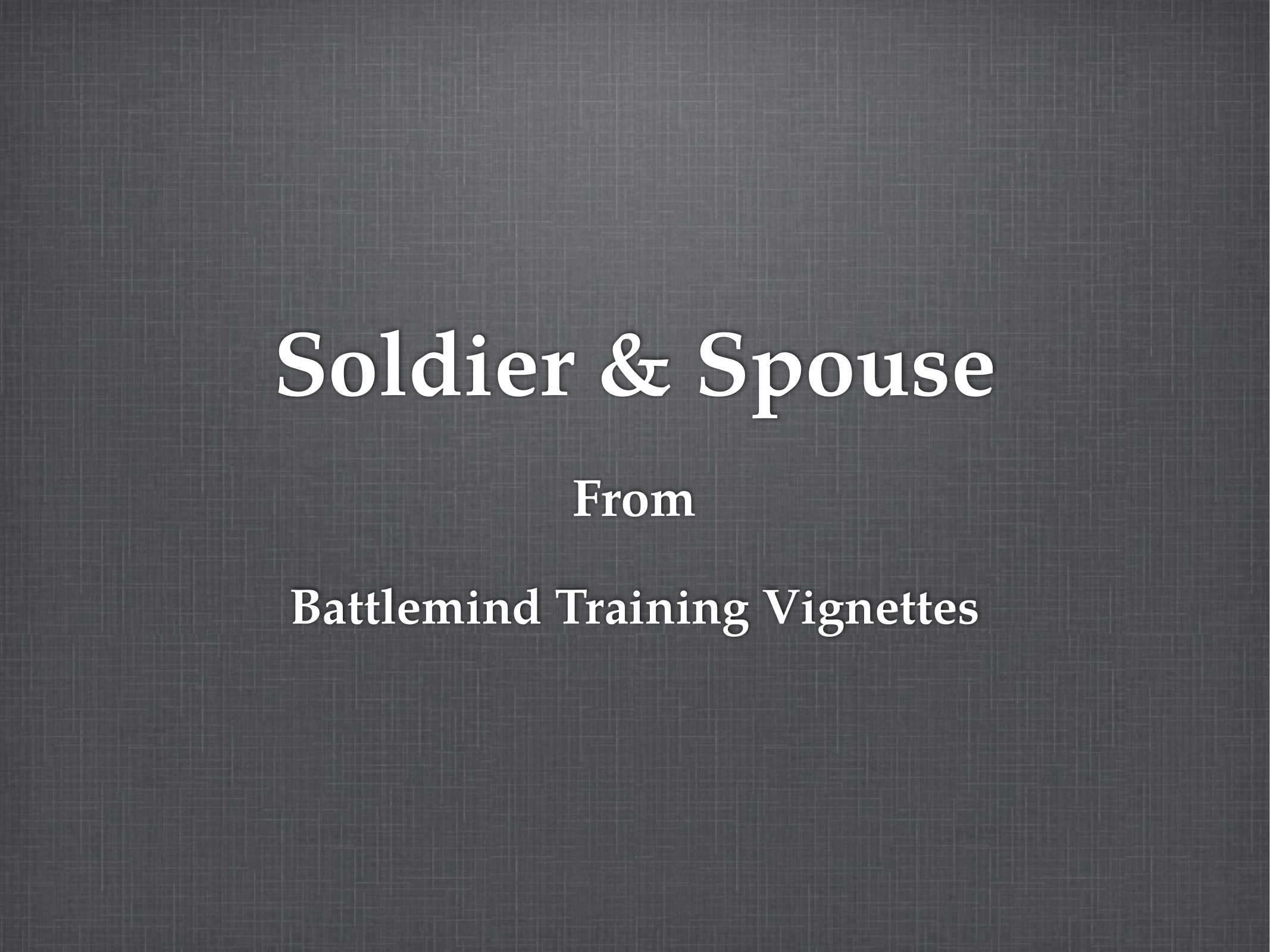

# Soldier & Spouse From Battlemind Training Vignettes